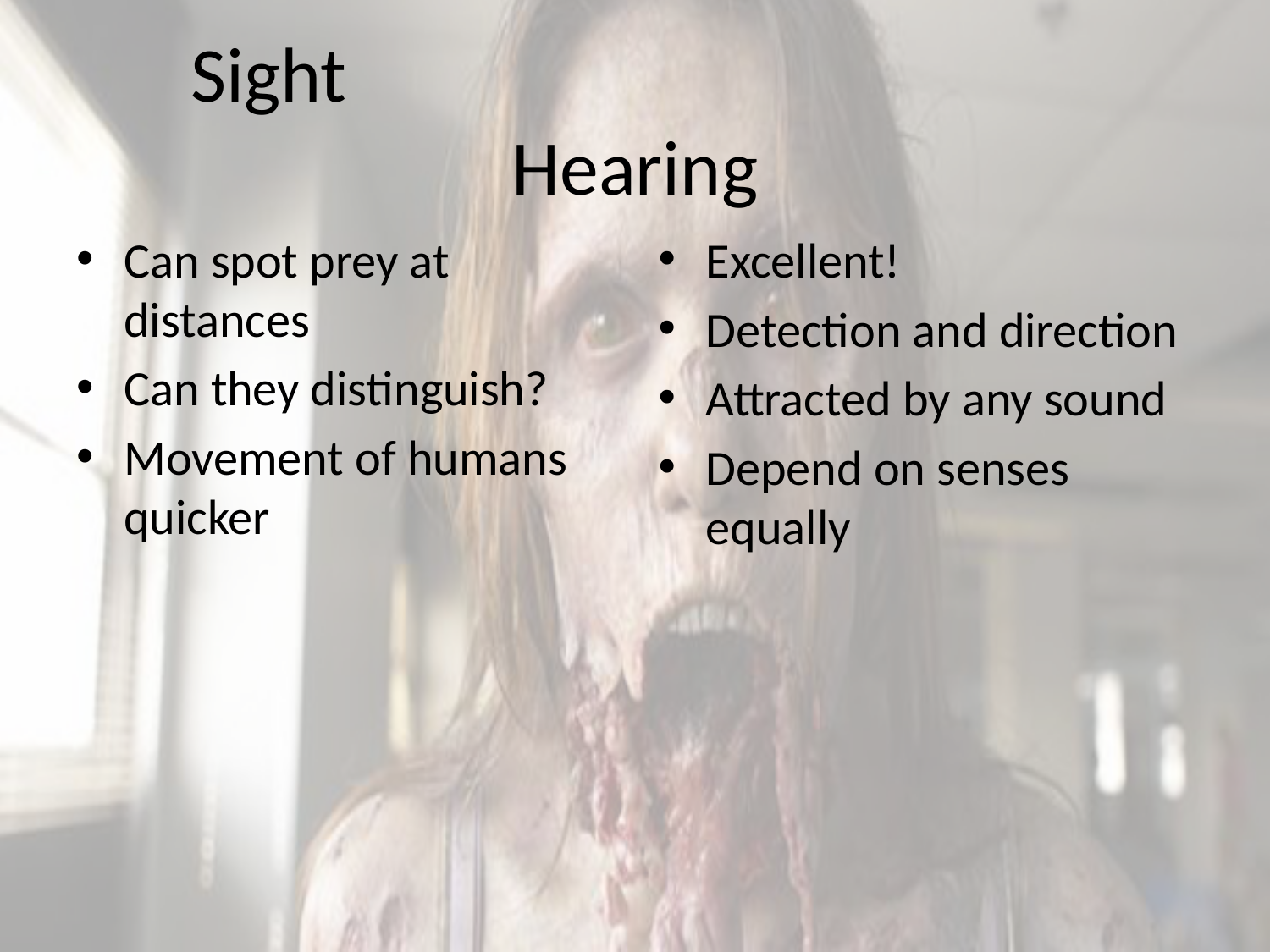

# Sight						Hearing
Can spot prey at distances
Can they distinguish?
Movement of humans quicker
Excellent!
Detection and direction
Attracted by any sound
Depend on senses equally